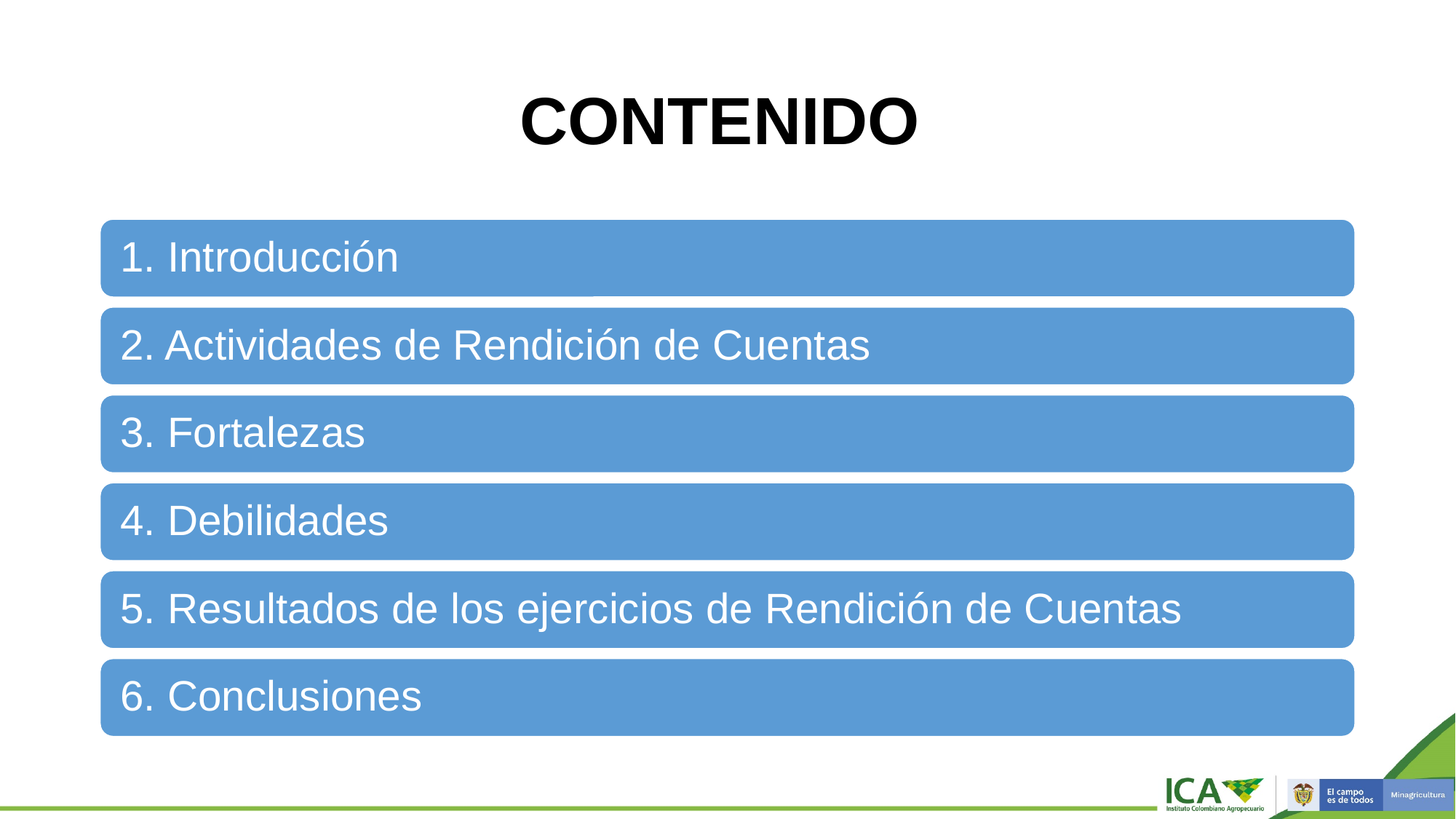

# CONTENIDO

1. Introducción
2. Actividades de Rendición de Cuentas
3. Fortalezas
4. Debilidades
5. Resultados de los ejercicios de Rendición de Cuentas
6. Conclusiones